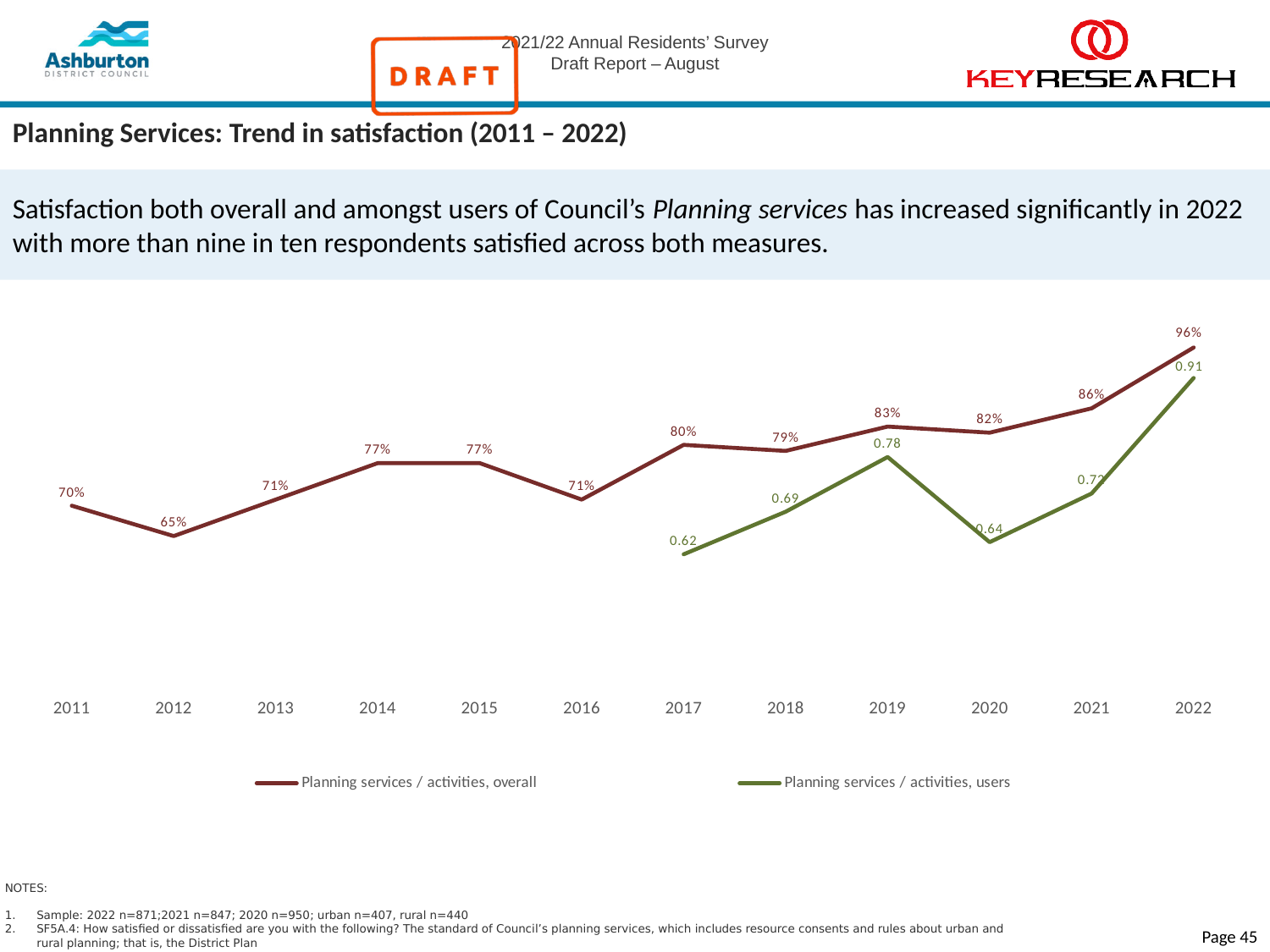

# Planning Services: Trend in satisfaction (2011 – 2022)
Satisfaction both overall and amongst users of Council’s Planning services has increased significantly in 2022 with more than nine in ten respondents satisfied across both measures.

### Chart

| Category | Planning services / activities, overall | Planning services / activities, users |
|---|---|---|
| 2011 | 0.7 | None |
| 2012 | 0.65 | None |
| 2013 | 0.71 | None |
| 2014 | 0.77 | None |
| 2015 | 0.77 | None |
| 2016 | 0.71 | None |
| 2017 | 0.8 | 0.62 |
| 2018 | 0.79 | 0.69 |
| 2019 | 0.83 | 0.78 |
| 2020 | 0.82 | 0.64 |
| 2021 | 0.86 | 0.72 |
| 2022 | 0.96 | 0.91 |
NOTES:

Sample: 2022 n=871;2021 n=847; 2020 n=950; urban n=407, rural n=440
SF5A.4: How satisfied or dissatisfied are you with the following? The standard of Council’s planning services, which includes resource consents and rules about urban and rural planning; that is, the District Plan